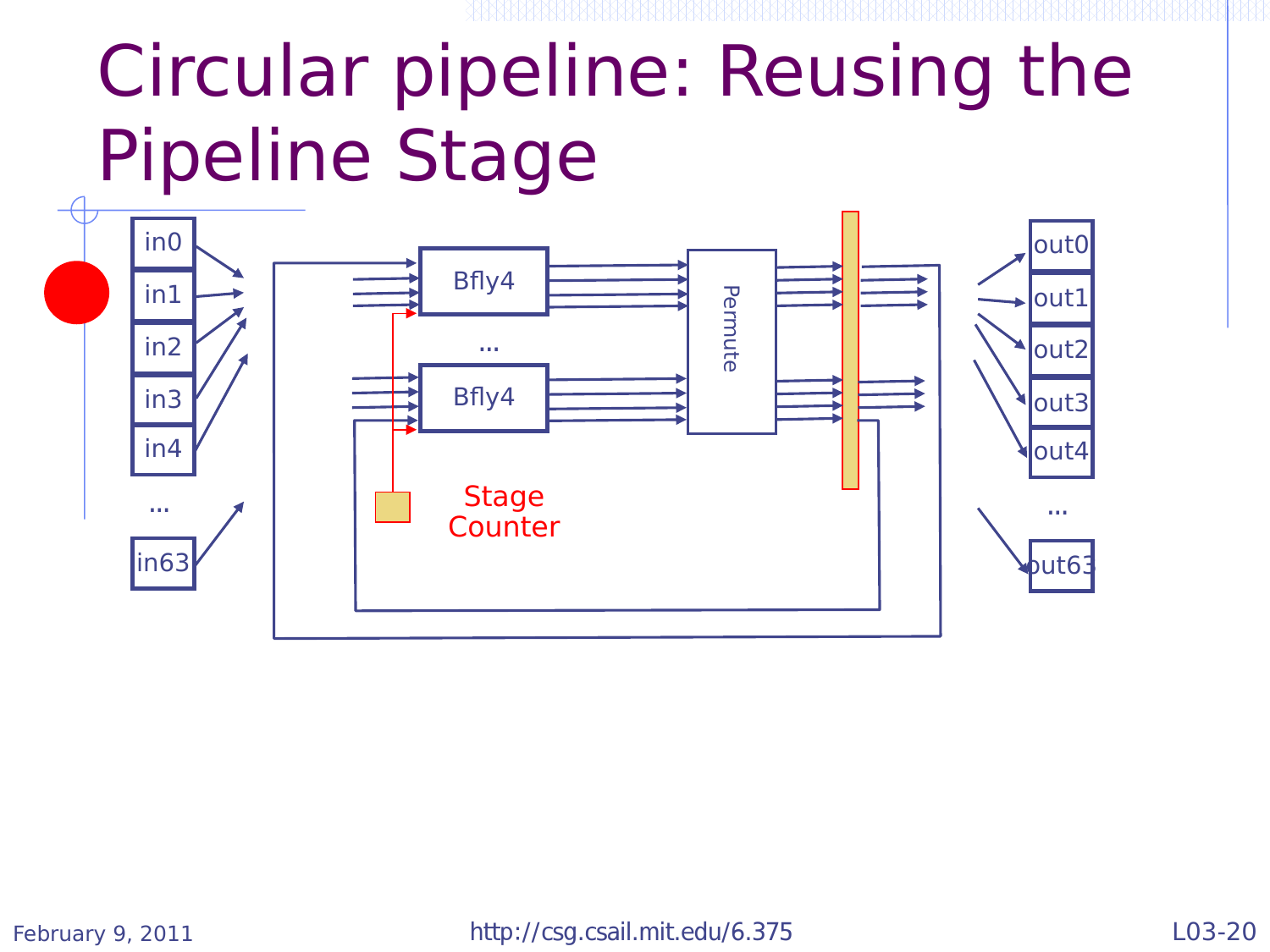

# Circular pipeline: Reusing the Pipeline Stage

in0

in1

in2

in3
in4
…

in63
out0

out1

out2

out3
out4
…

out63
Bfly4

…
Bfly4

Permute

Stage Counter

http://csg.csail.mit.edu/6.375
L03-20
February 9, 2011